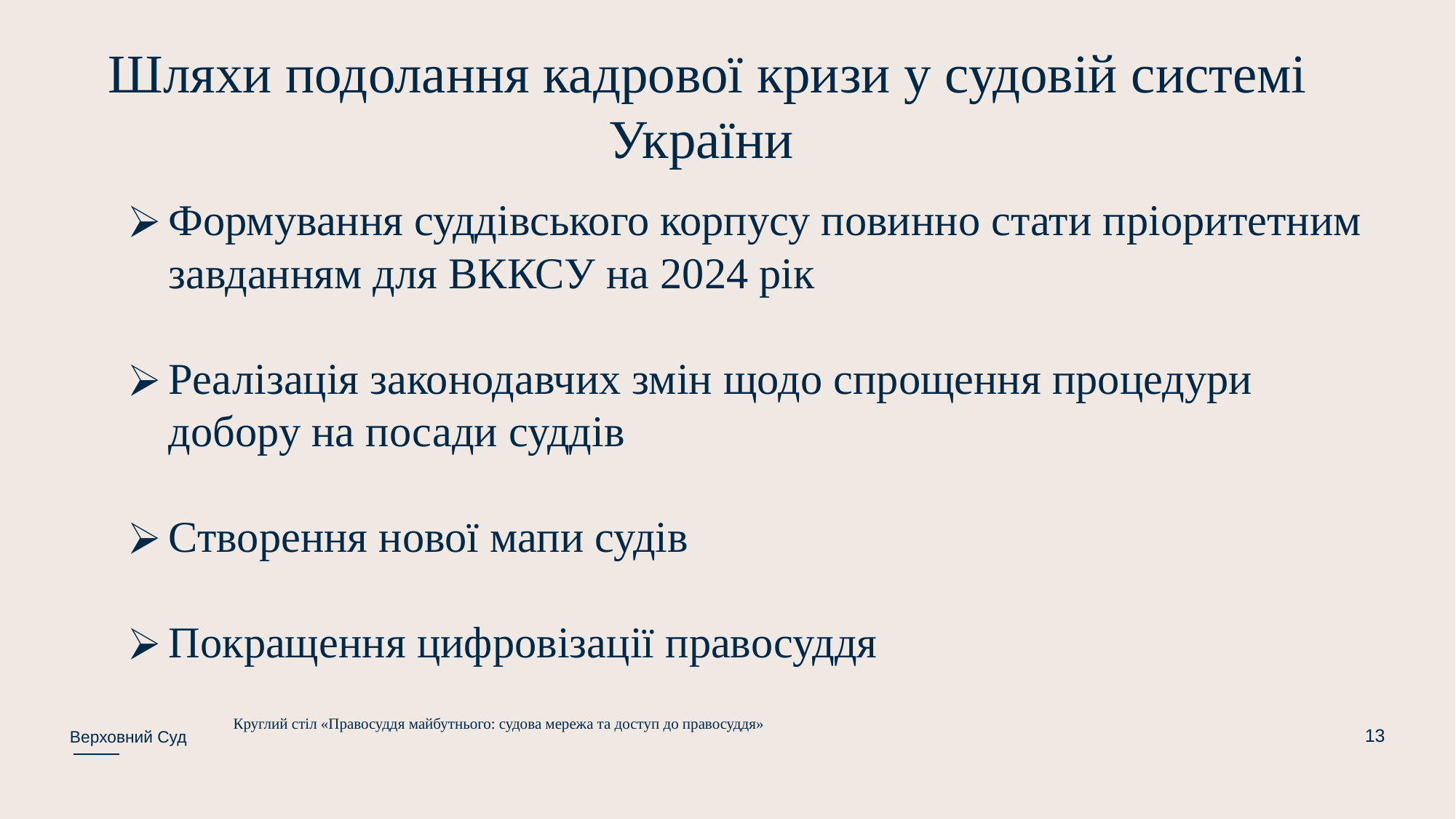

Шляхи подолання кадрової кризи у судовій системі України

Формування суддівського корпусу повинно стати пріоритетним завданням для ВККСУ на 2024 рік

Реалізація законодавчих змін щодо спрощення процедури добору на посади суддів

Створення нової мапи судів

Покращення цифровізації правосуддя

Круглий стіл «Правосуддя майбутнього: судова мережа та доступ до правосуддя»
13